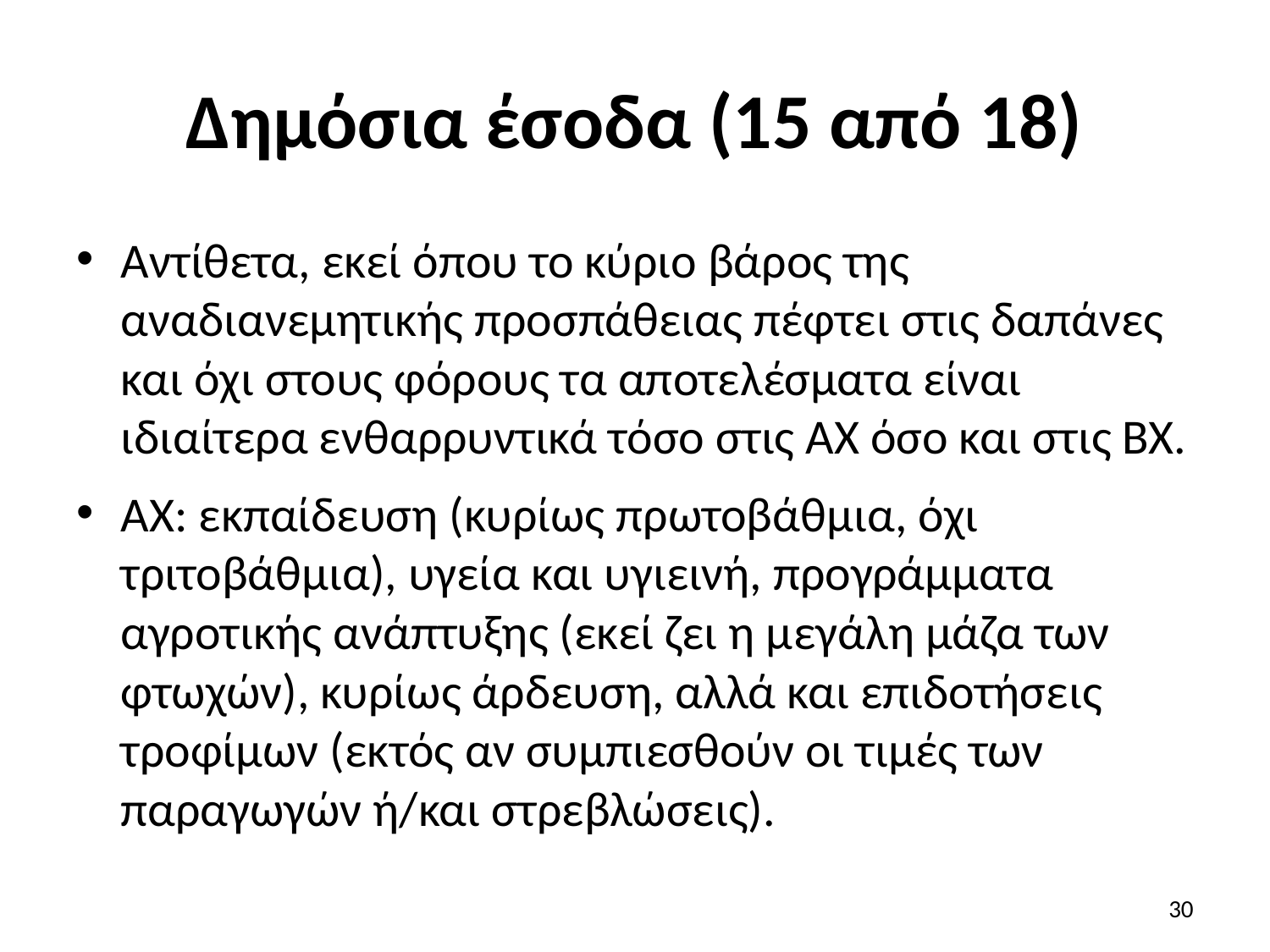

# Δημόσια έσοδα (15 από 18)
Αντίθετα, εκεί όπου το κύριο βάρος της αναδιανεμητικής προσπάθειας πέφτει στις δαπάνες και όχι στους φόρους τα αποτελέσματα είναι ιδιαίτερα ενθαρρυντικά τόσο στις ΑΧ όσο και στις ΒΧ.
ΑΧ: εκπαίδευση (κυρίως πρωτοβάθμια, όχι τριτοβάθμια), υγεία και υγιεινή, προγράμματα αγροτικής ανάπτυξης (εκεί ζει η μεγάλη μάζα των φτωχών), κυρίως άρδευση, αλλά και επιδοτήσεις τροφίμων (εκτός αν συμπιεσθούν οι τιμές των παραγωγών ή/και στρεβλώσεις).

30